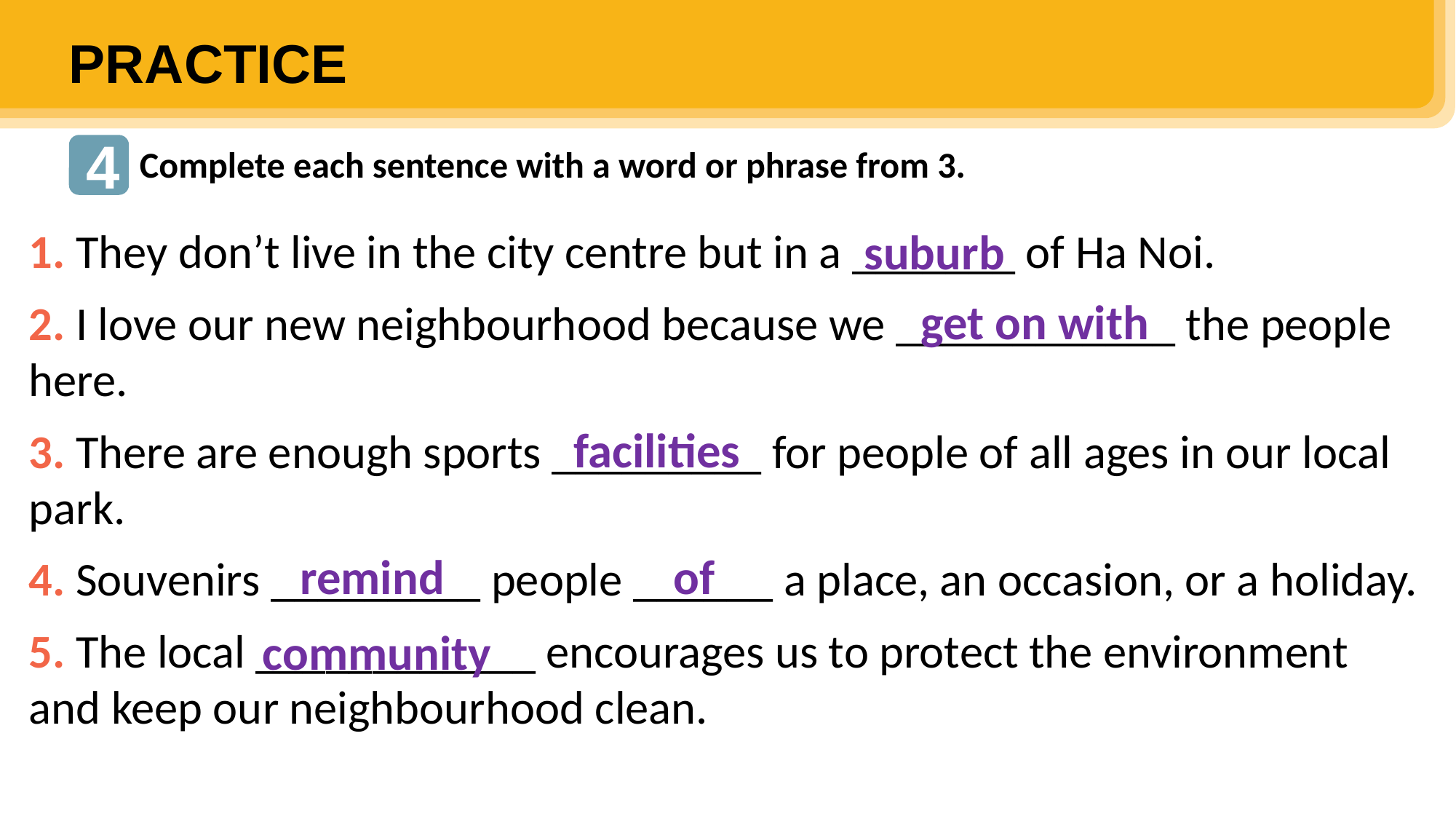

PRACTICE
4

Complete each sentence with a word or phrase from 3.
1. They don’t live in the city centre but in a _______ of Ha Noi.
2. I love our new neighbourhood because we ____________ the people here.
3. There are enough sports _________ for people of all ages in our local park.
4. Souvenirs _________ people ______ a place, an occasion, or a holiday.
5. The local ____________ encourages us to protect the environment and keep our neighbourhood clean.
suburb
get on with
facilities
remind                     of
community